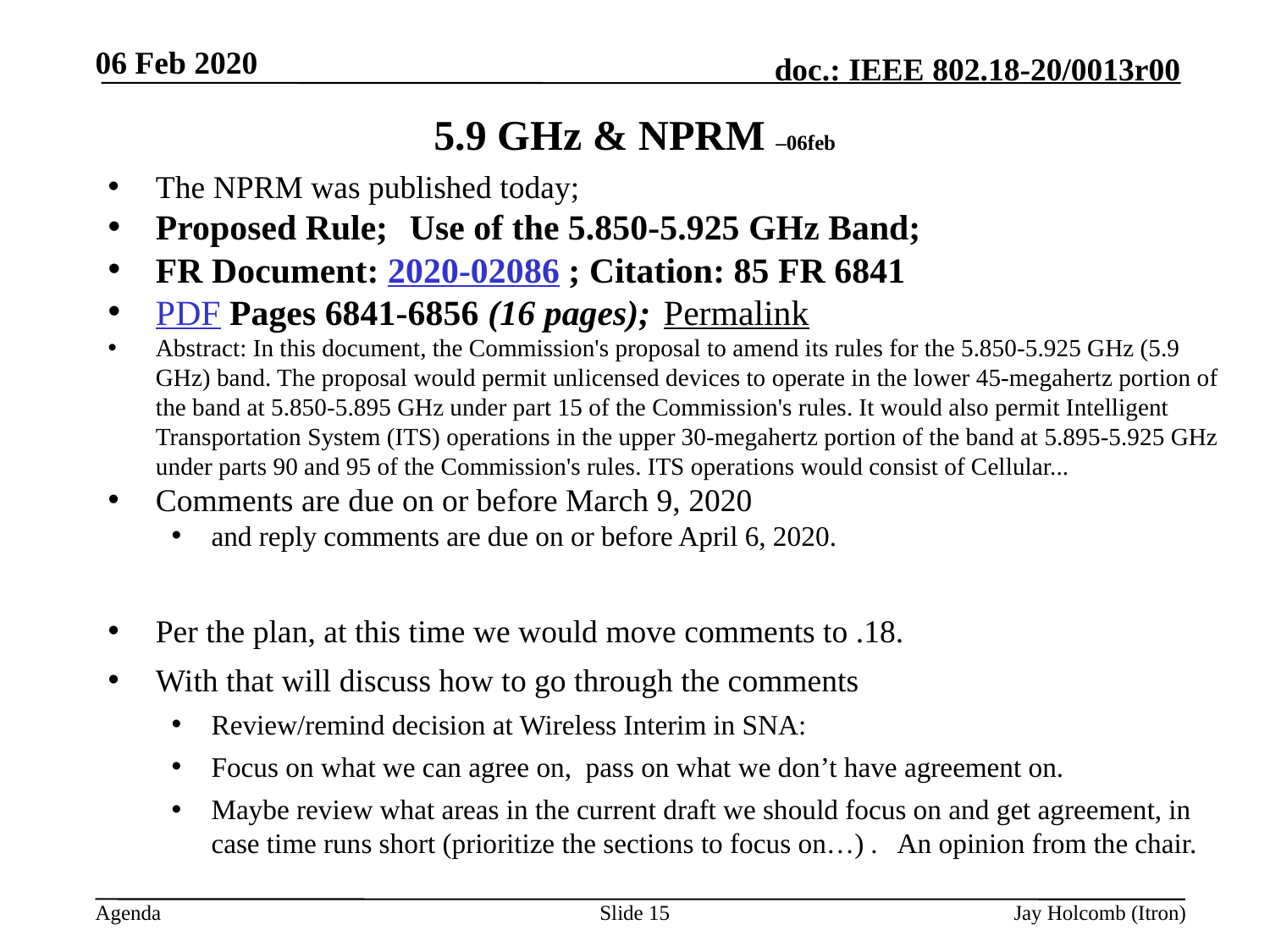

06 Feb 2020
# 5.9 GHz & NPRM –06feb
The NPRM was published today;
Proposed Rule; 	Use of the 5.850-5.925 GHz Band;
FR Document: 2020-02086 ; Citation: 85 FR 6841
PDF Pages 6841-6856 (16 pages);	Permalink
Abstract: In this document, the Commission's proposal to amend its rules for the 5.850-5.925 GHz (5.9 GHz) band. The proposal would permit unlicensed devices to operate in the lower 45-megahertz portion of the band at 5.850-5.895 GHz under part 15 of the Commission's rules. It would also permit Intelligent Transportation System (ITS) operations in the upper 30-megahertz portion of the band at 5.895-5.925 GHz under parts 90 and 95 of the Commission's rules. ITS operations would consist of Cellular...
Comments are due on or before March 9, 2020
and reply comments are due on or before April 6, 2020.

Per the plan, at this time we would move comments to .18.
With that will discuss how to go through the comments
Review/remind decision at Wireless Interim in SNA:
Focus on what we can agree on,  pass on what we don’t have agreement on.
Maybe review what areas in the current draft we should focus on and get agreement, in case time runs short (prioritize the sections to focus on…) .   An opinion from the chair.

Slide 15
Jay Holcomb (Itron)